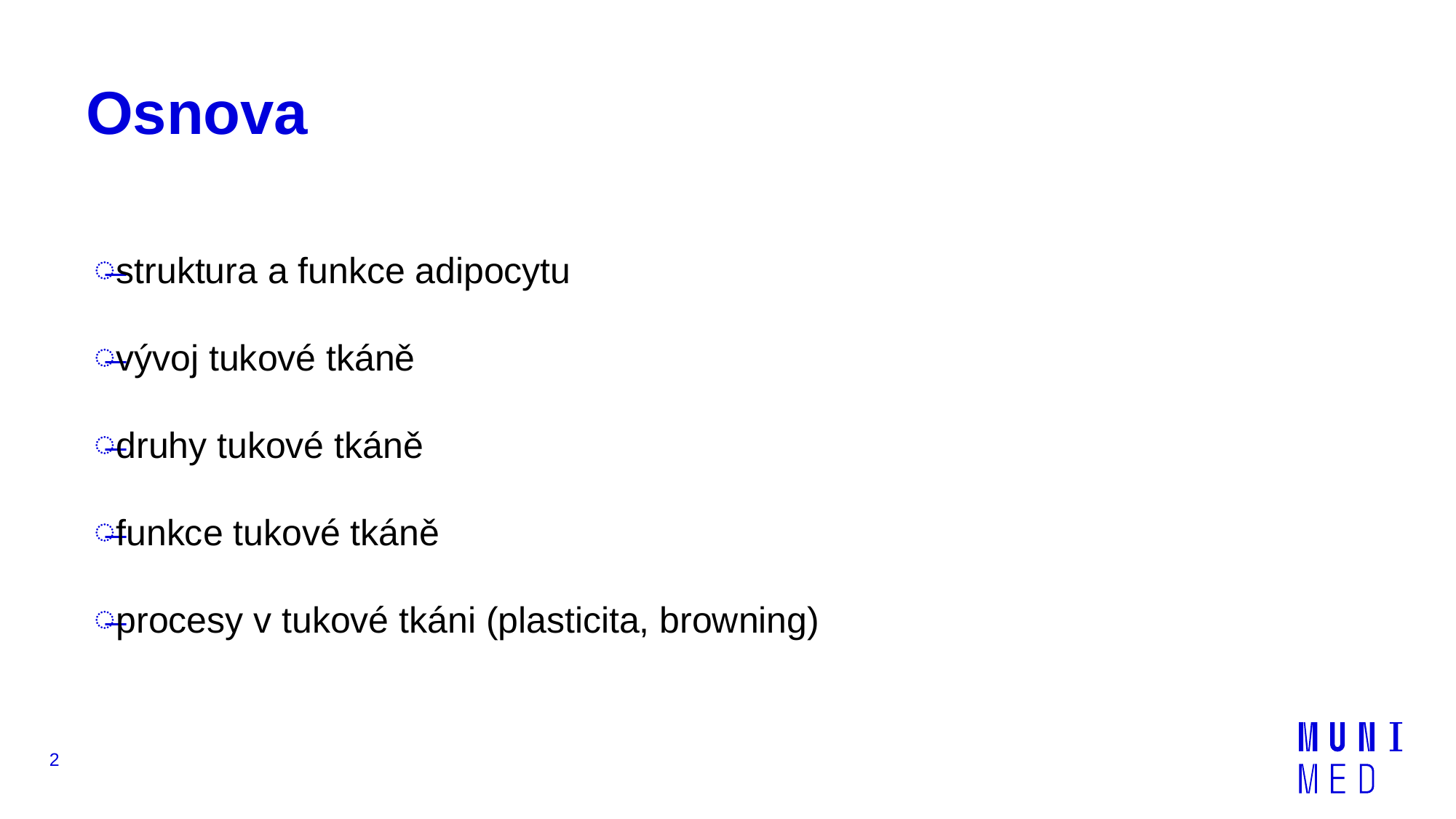

# Osnova
struktura a funkce adipocytu
vývoj tukové tkáně
druhy tukové tkáně
funkce tukové tkáně
procesy v tukové tkáni (plasticita, browning)

2